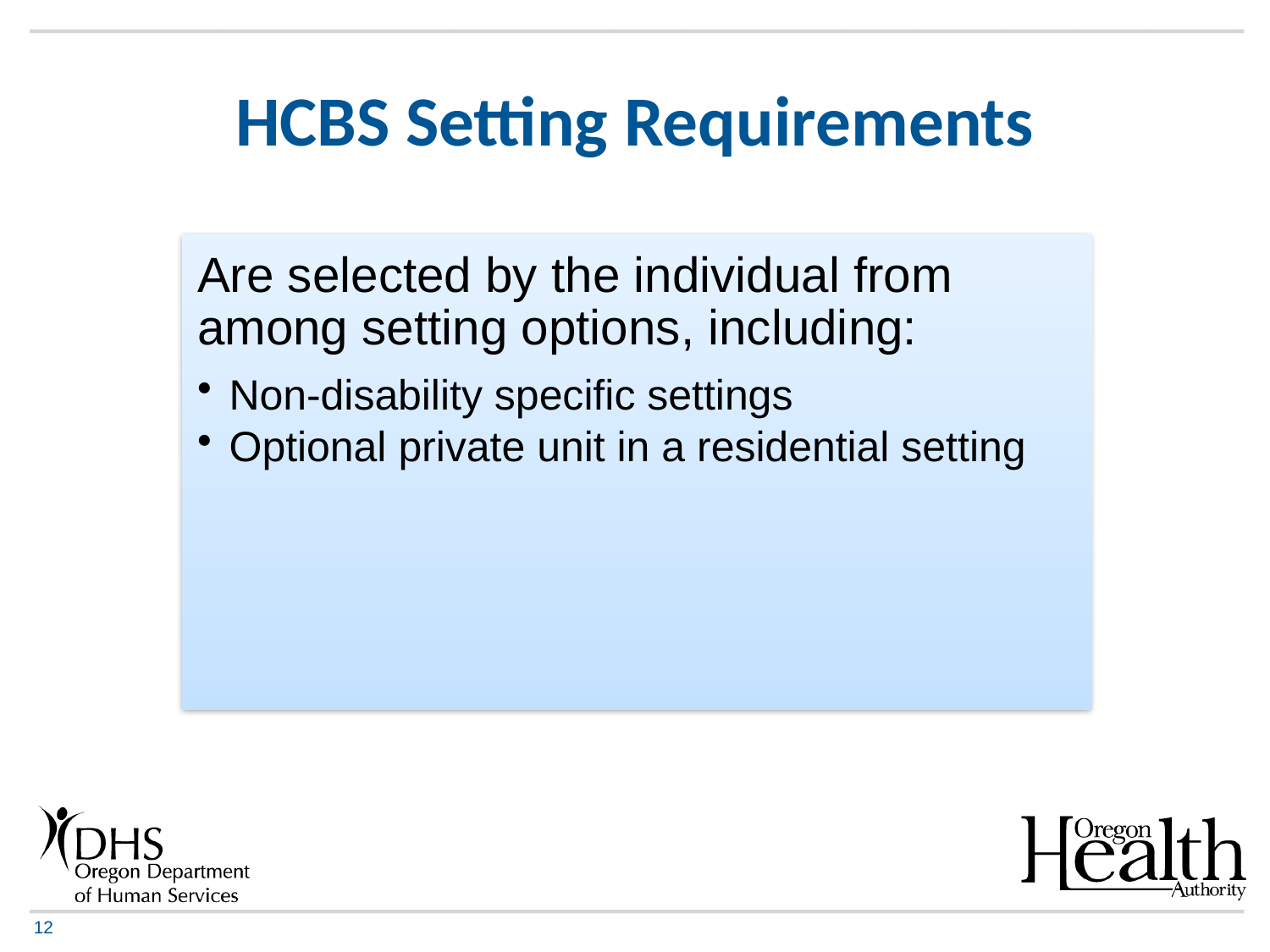

# HCBS Setting Requirements
Are selected by the individual from among setting options, including:
Non-disability specific settings
Optional private unit in a residential setting
12